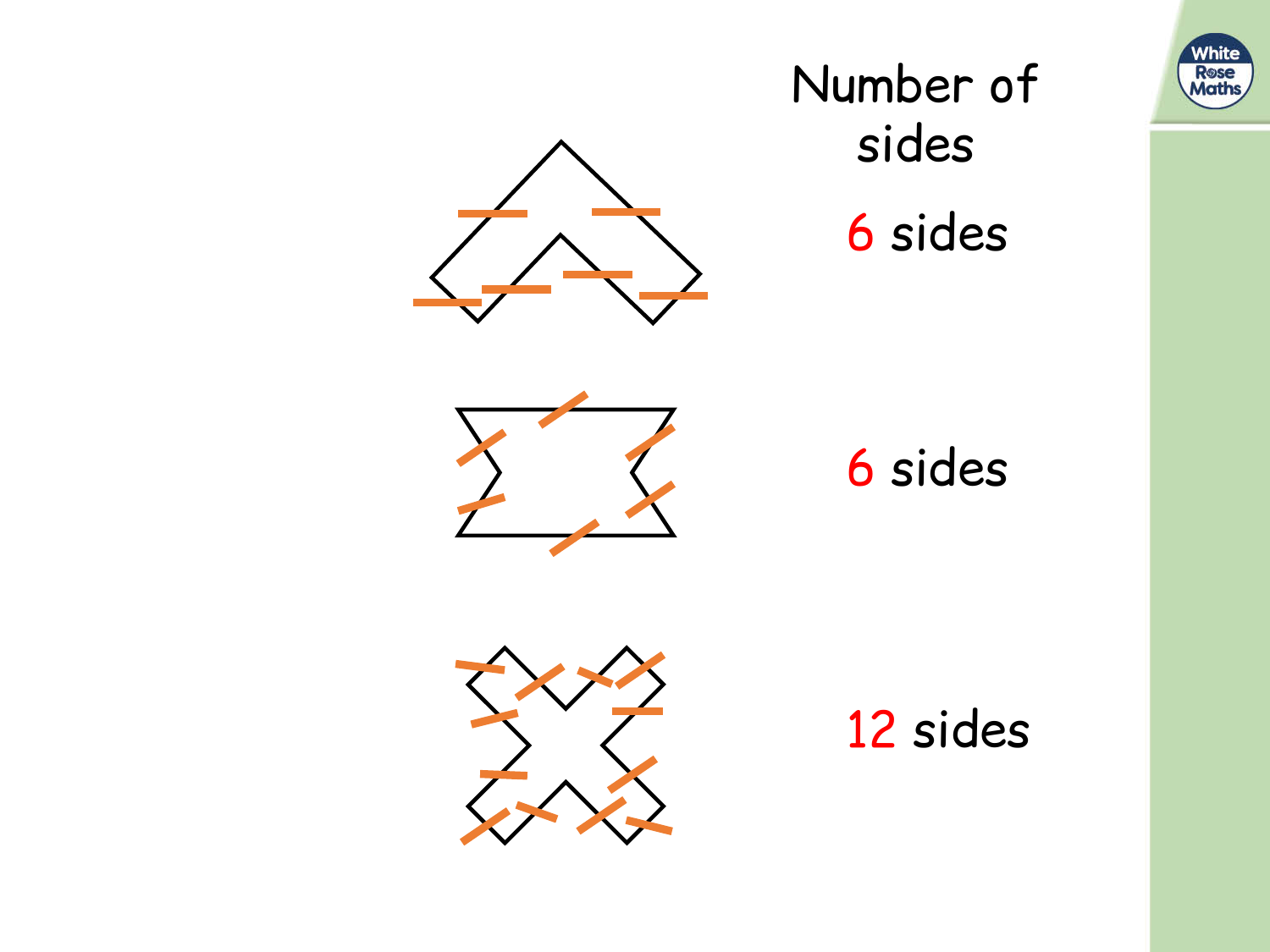

Number of sides

6 sides

6 sides

12 sides